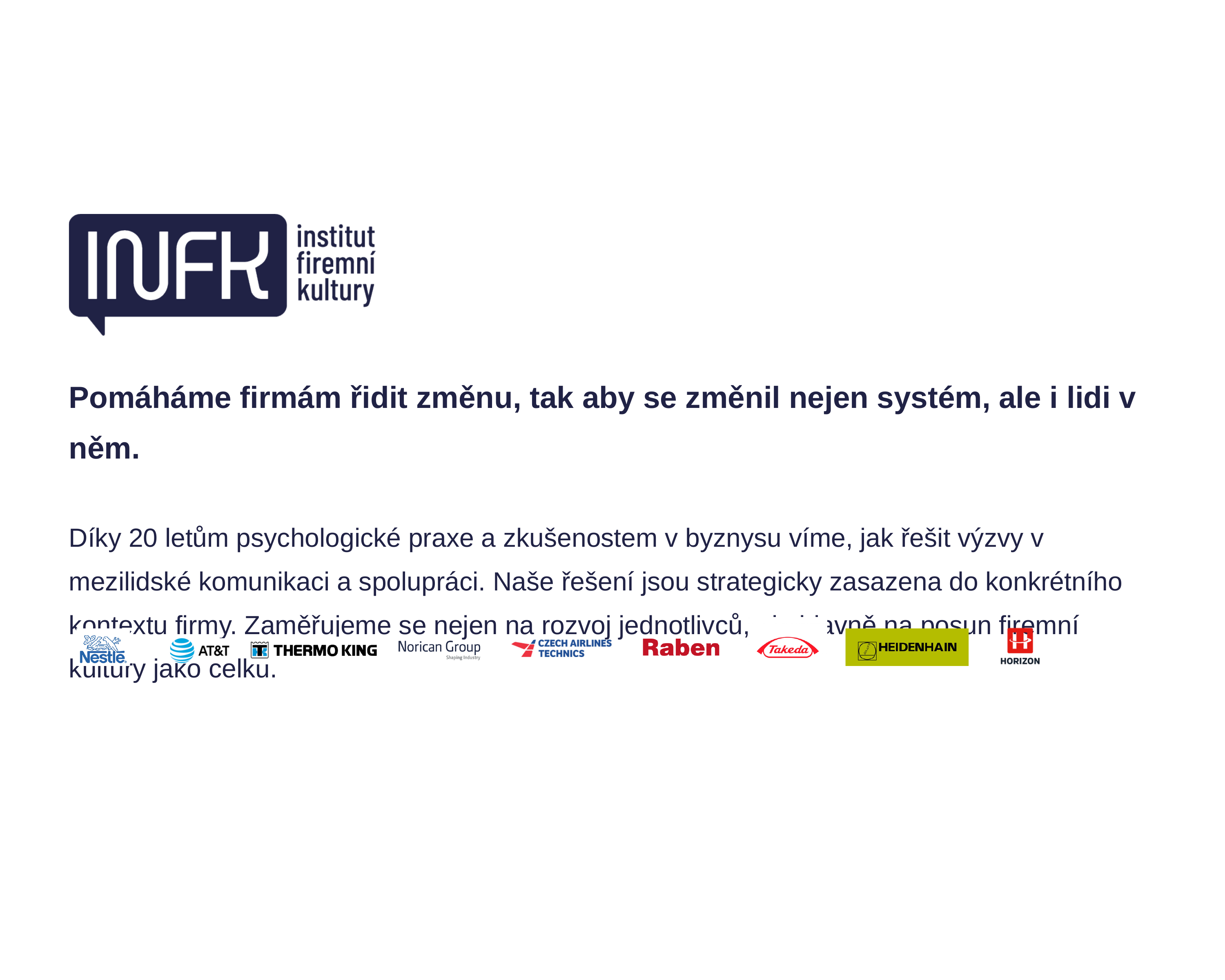

Pomáháme firmám řidit změnu, tak aby se změnil nejen systém, ale i lidi v něm.

Díky 20 letům psychologické praxe a zkušenostem v byznysu víme, jak řešit výzvy v mezilidské komunikaci a spolupráci. Naše řešení jsou strategicky zasazena do konkrétního kontextu firmy. Zaměřujeme se nejen na rozvoj jednotlivců, ale hlavně na posun firemní kultury jako celku.